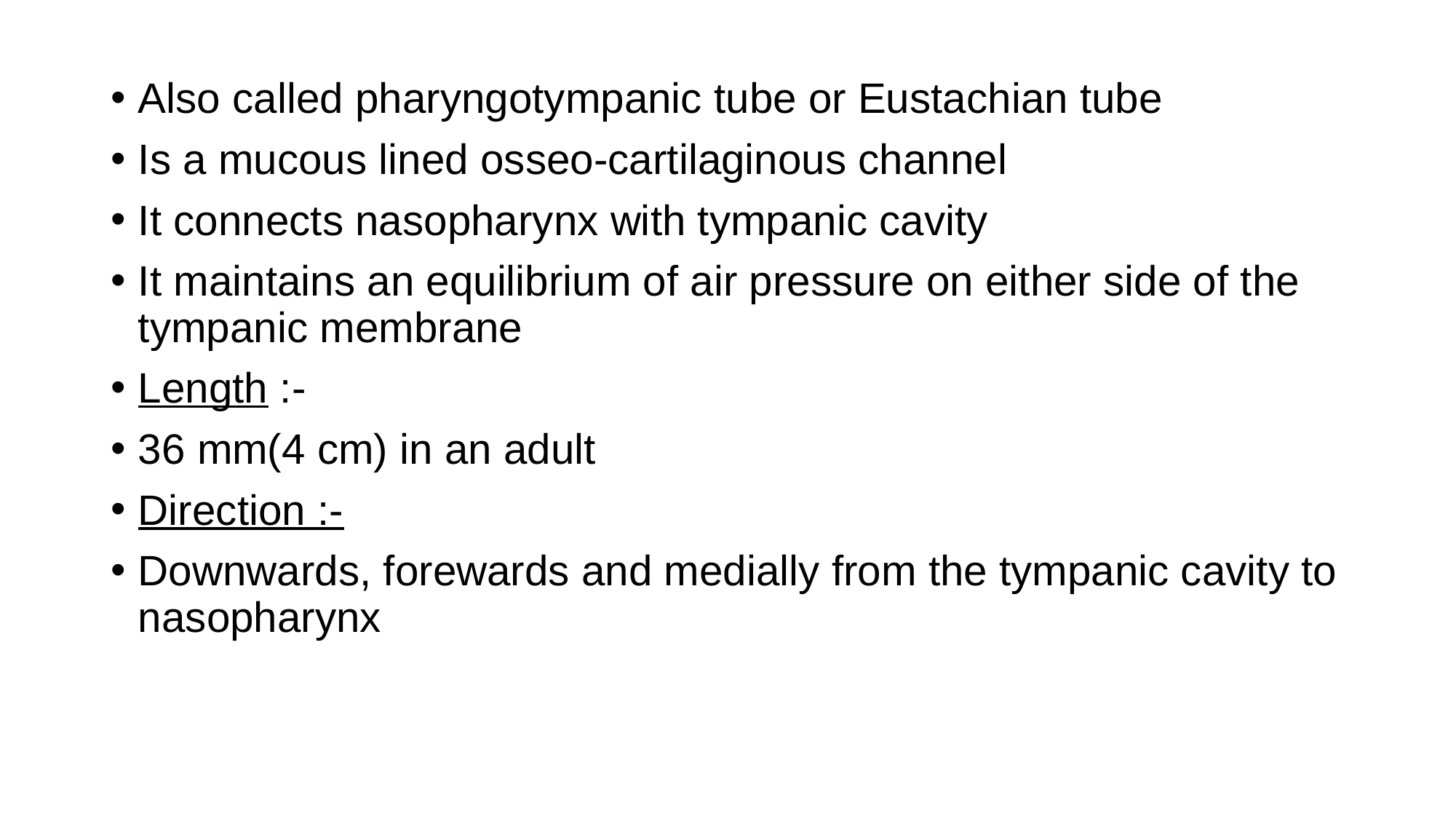

Also called pharyngotympanic tube or Eustachian tube
Is a mucous lined osseo-cartilaginous channel
It connects nasopharynx with tympanic cavity
It maintains an equilibrium of air pressure on either side of the tympanic membrane
Length :-
36 mm(4 cm) in an adult
Direction :-
Downwards, forewards and medially from the tympanic cavity to nasopharynx